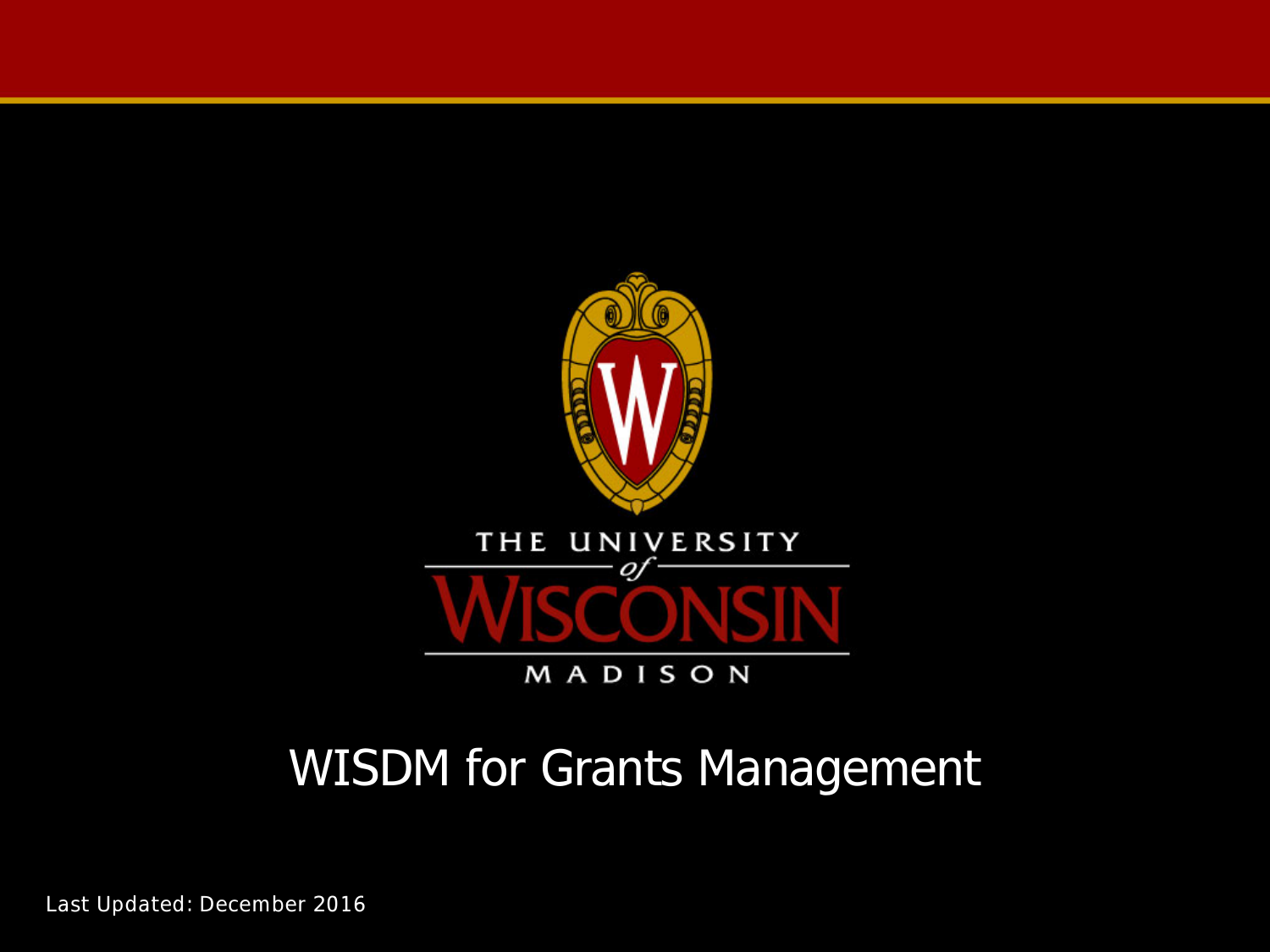

WISDM for Grants Management
Last Updated: December 2016